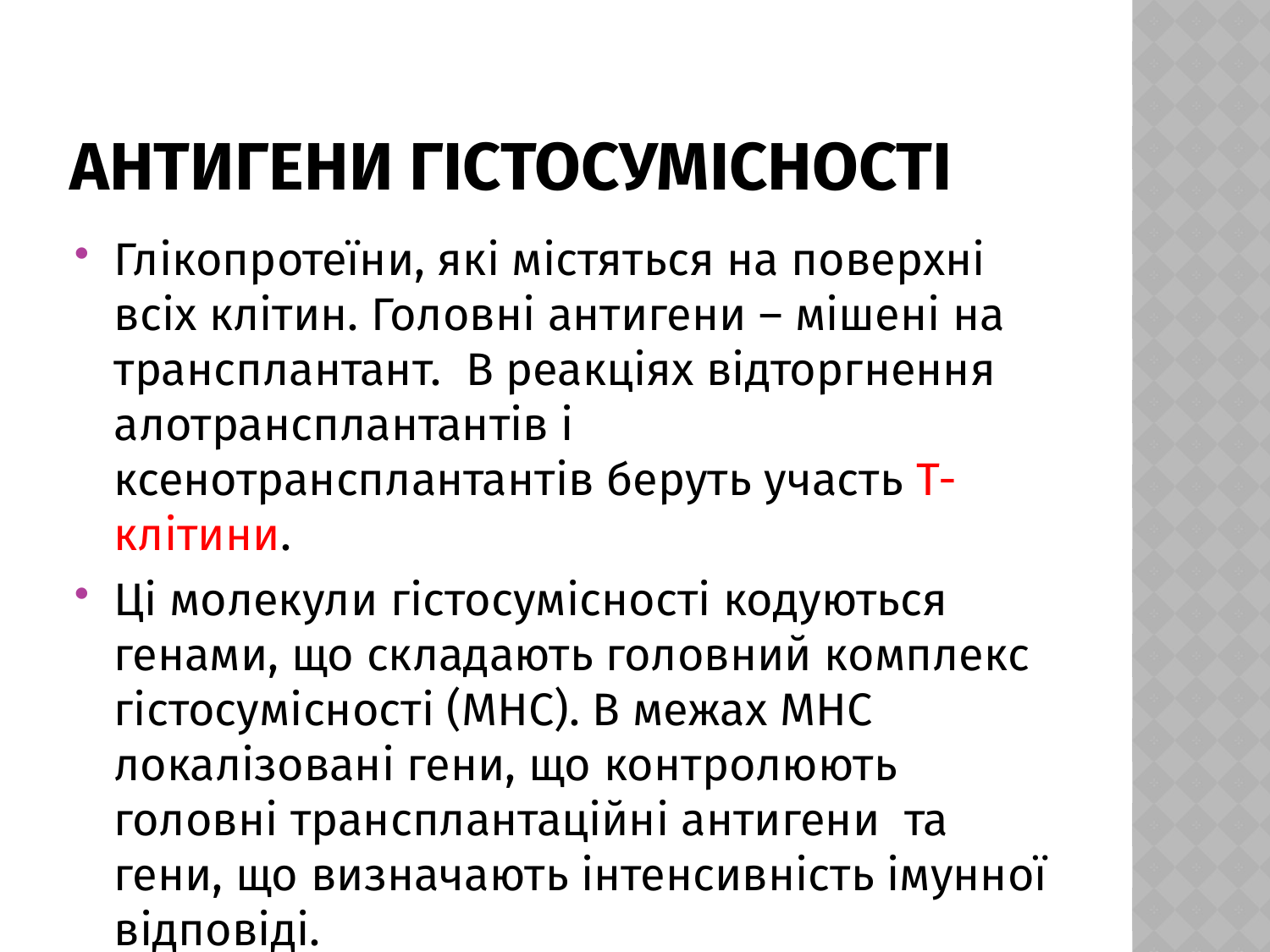

# Антигени гістосумісності
Глікопротеїни, які містяться на поверхні всіх клітин. Головні антигени – мішені на трансплантант.  В реакціях відторгнення алотрансплантантів і ксенотрансплантантів беруть участь Т-клітини.
Ці молекули гістосумісності кодуються генами, що складають головний комплекс гістосумісності (МНС). В межах МНС локалізовані гени, що контролюють головні трансплантаційні антигени  та гени, що визначають інтенсивність імунної відповіді.